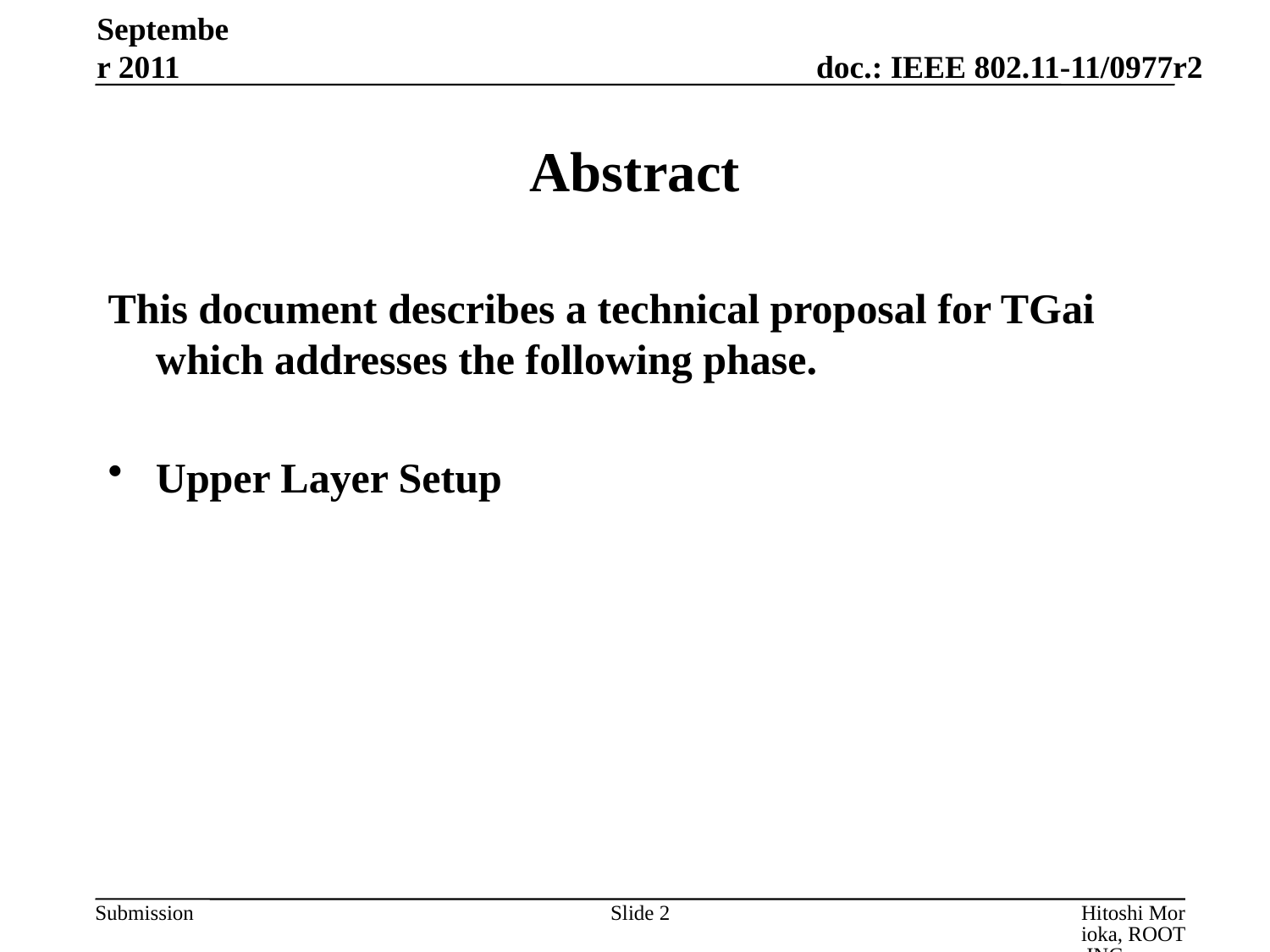

September 2011
# Abstract
This document describes a technical proposal for TGai which addresses the following phase.

Upper Layer Setup
Slide 2
Hitoshi Morioka, ROOT INC.